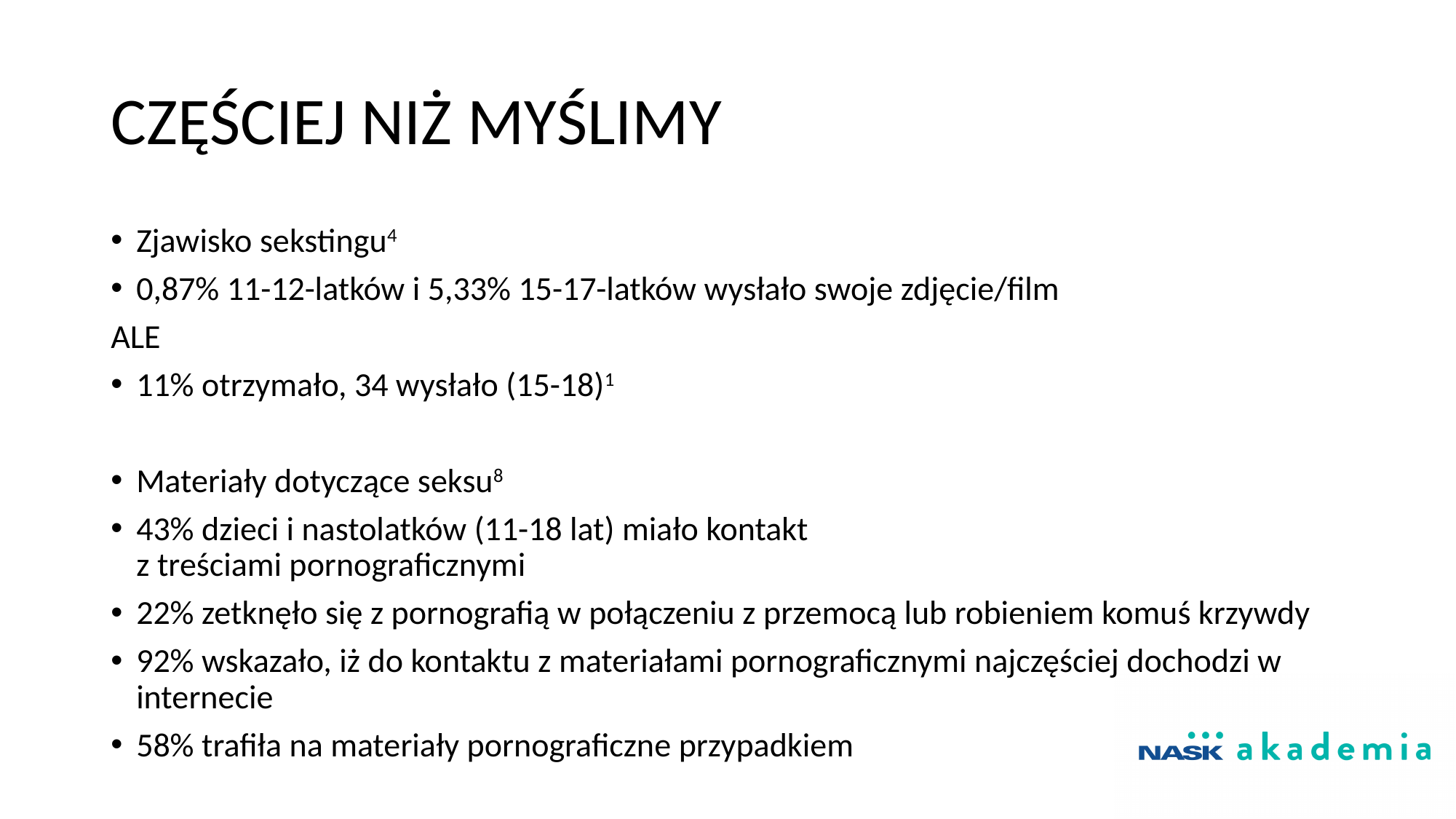

# CZĘŚCIEJ NIŻ MYŚLIMY
Zjawisko sekstingu4
0,87% 11-12-latków i 5,33% 15-17-latków wysłało swoje zdjęcie/film
ALE
11% otrzymało, 34 wysłało (15-18)1

Materiały dotyczące seksu8
43% dzieci i nastolatków (11-18 lat) miało kontakt
z treściami pornograficznymi
22% zetknęło się z pornografią w połączeniu z przemocą lub robieniem komuś krzywdy
92% wskazało, iż do kontaktu z materiałami pornograficznymi najczęściej dochodzi w internecie
58% trafiła na materiały pornograficzne przypadkiem